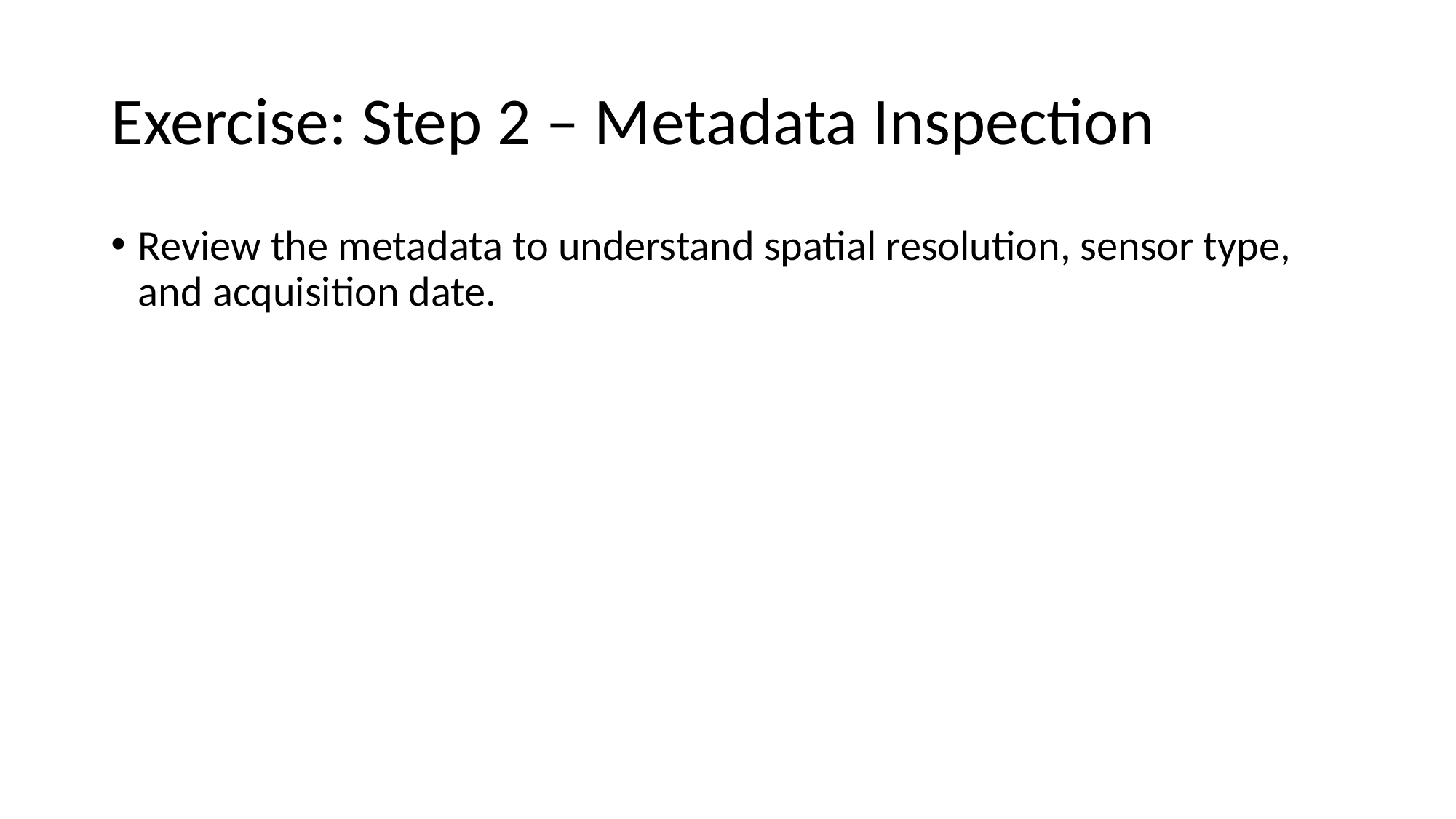

# Exercise: Step 2 – Metadata Inspection
Review the metadata to understand spatial resolution, sensor type, and acquisition date.